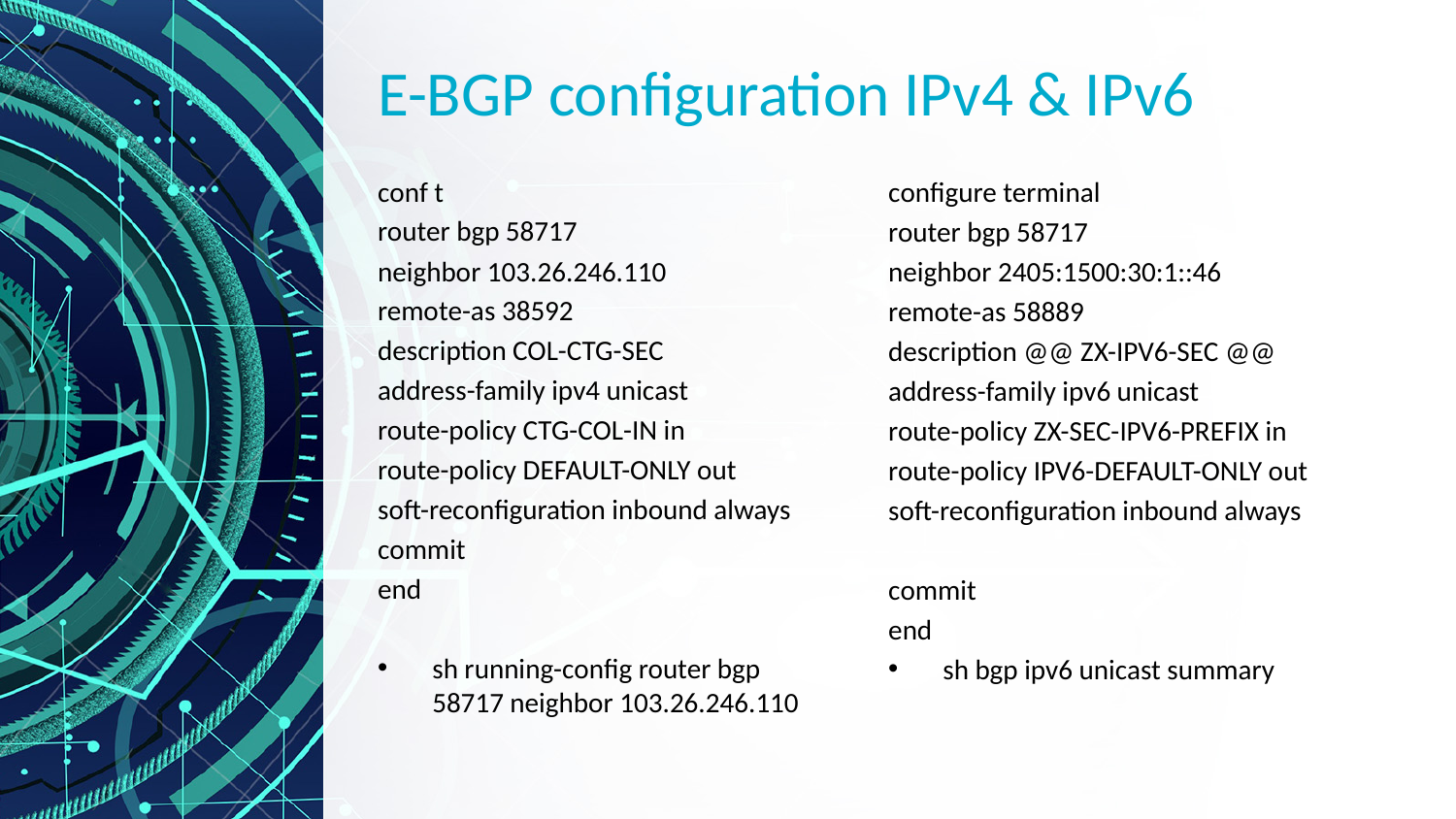

# E-BGP configuration IPv4 & IPv6
conf t
router bgp 58717
neighbor 103.26.246.110
remote-as 38592
description COL-CTG-SEC
address-family ipv4 unicast
route-policy CTG-COL-IN in
route-policy DEFAULT-ONLY out
soft-reconfiguration inbound always
commit
end

sh running-config router bgp 58717 neighbor 103.26.246.110
configure terminal
router bgp 58717
neighbor 2405:1500:30:1::46
remote-as 58889
description @@ ZX-IPV6-SEC @@
address-family ipv6 unicast
route-policy ZX-SEC-IPV6-PREFIX in
route-policy IPV6-DEFAULT-ONLY out
soft-reconfiguration inbound always

commit
end
sh bgp ipv6 unicast summary